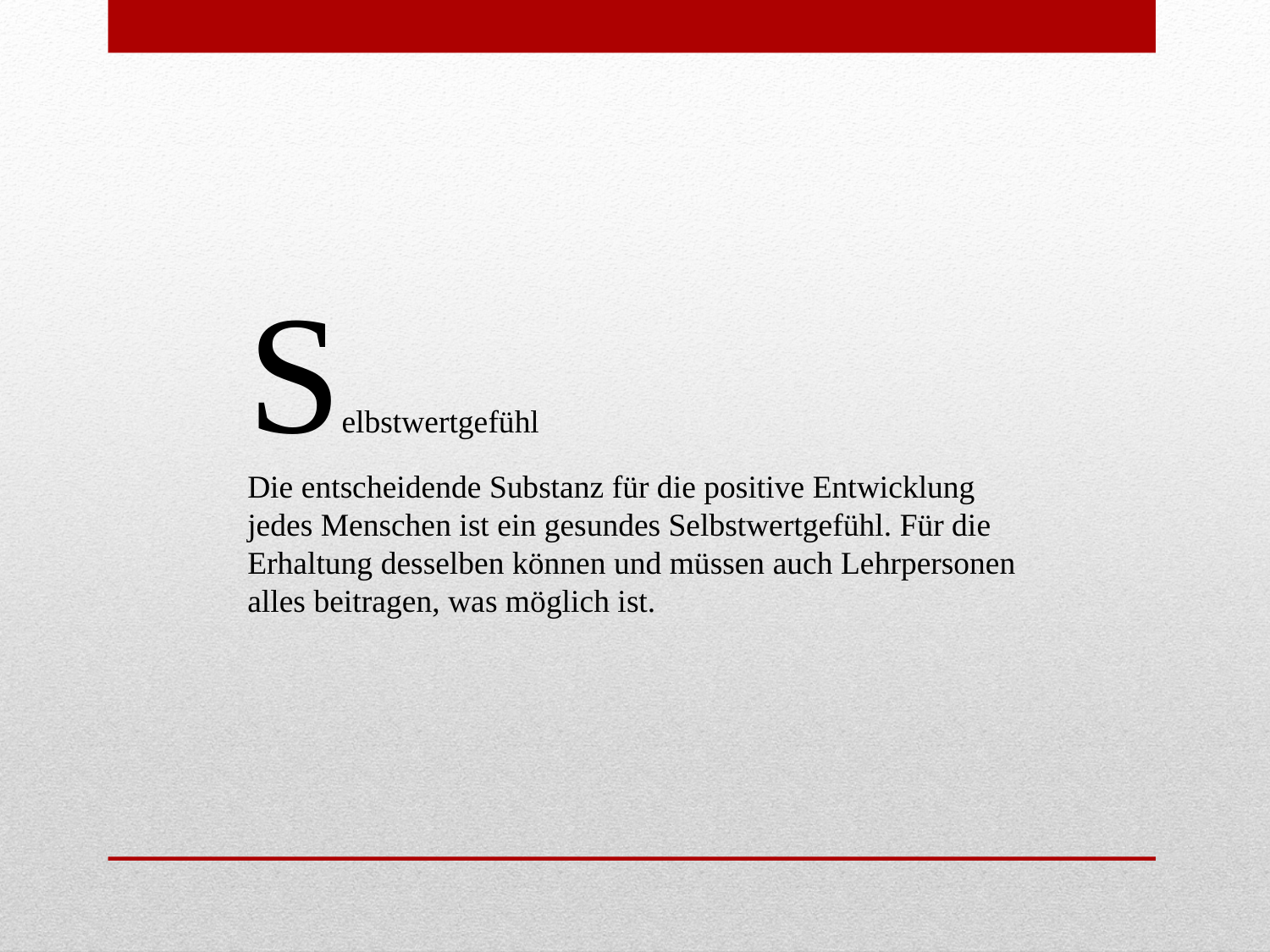

Selbstwertgefühl
Die entscheidende Substanz für die positive Entwicklung jedes Menschen ist ein gesundes Selbstwertgefühl. Für die Erhaltung desselben können und müssen auch Lehrpersonen alles beitragen, was möglich ist.